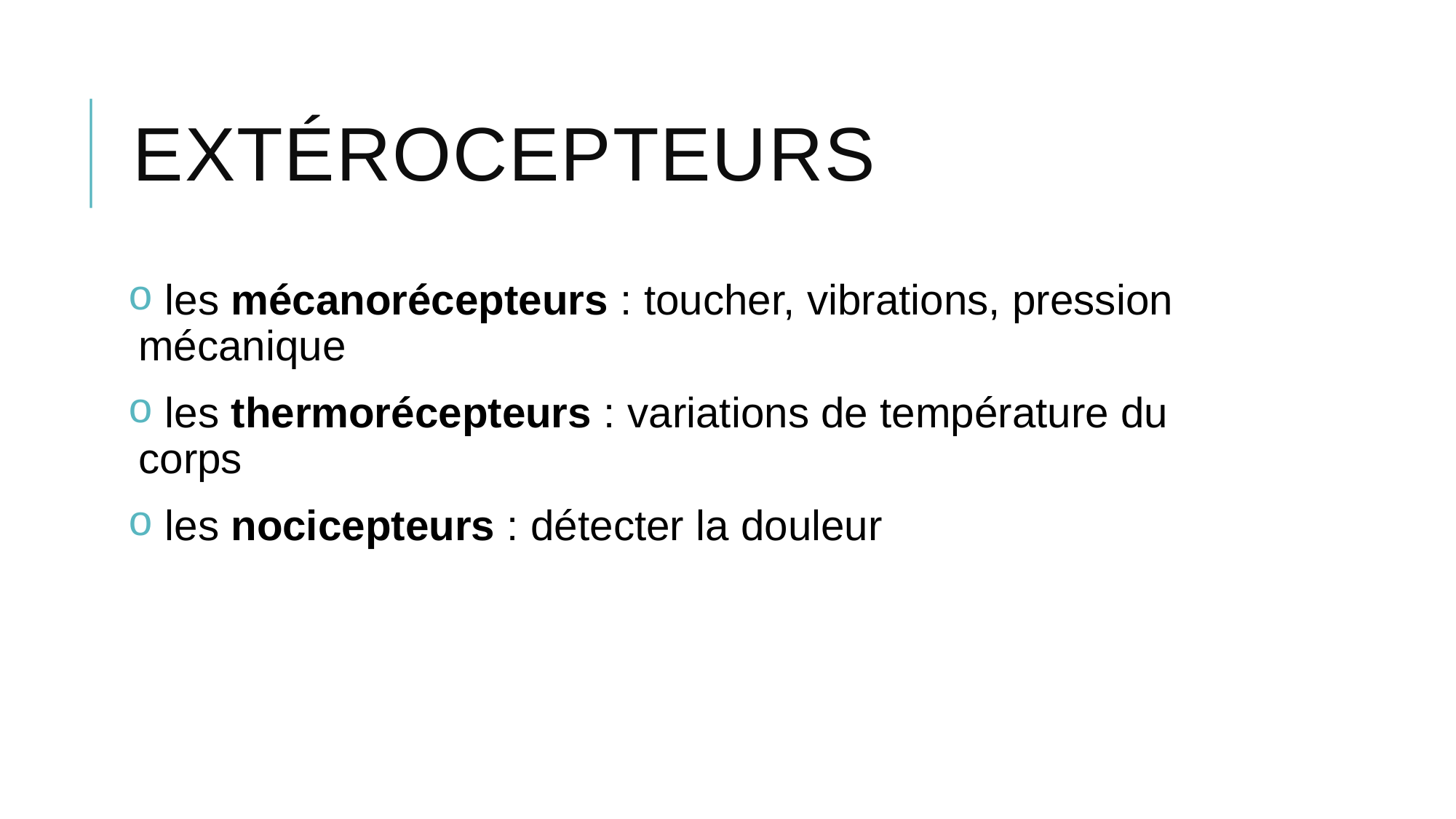

extérocepteurs
 les mécanorécepteurs : toucher, vibrations, pression mécanique
 les thermorécepteurs : variations de température du corps
 les nocicepteurs : détecter la douleur